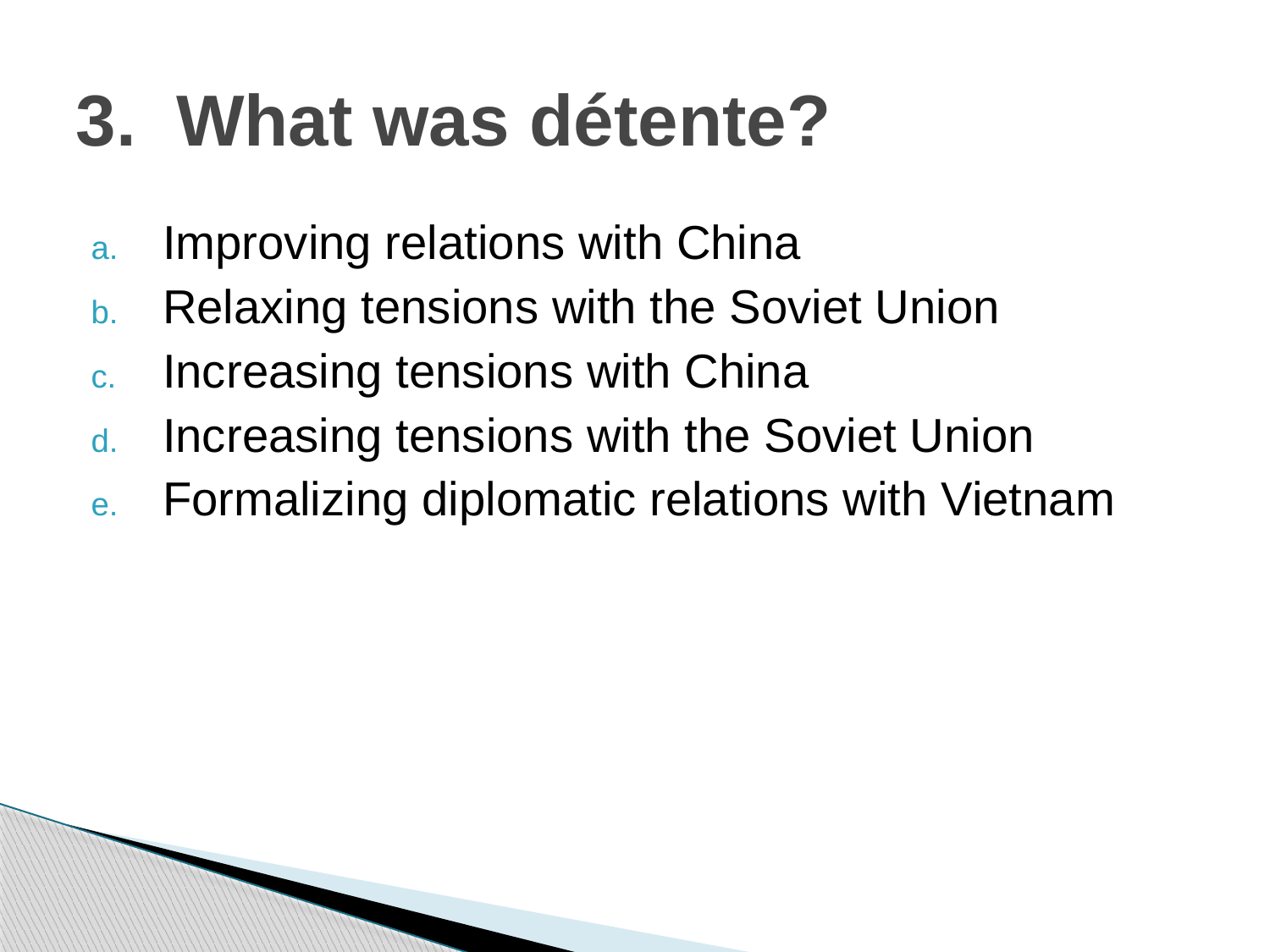

# 3.  What was détente?
Improving relations with China
Relaxing tensions with the Soviet Union
Increasing tensions with China
Increasing tensions with the Soviet Union
Formalizing diplomatic relations with Vietnam